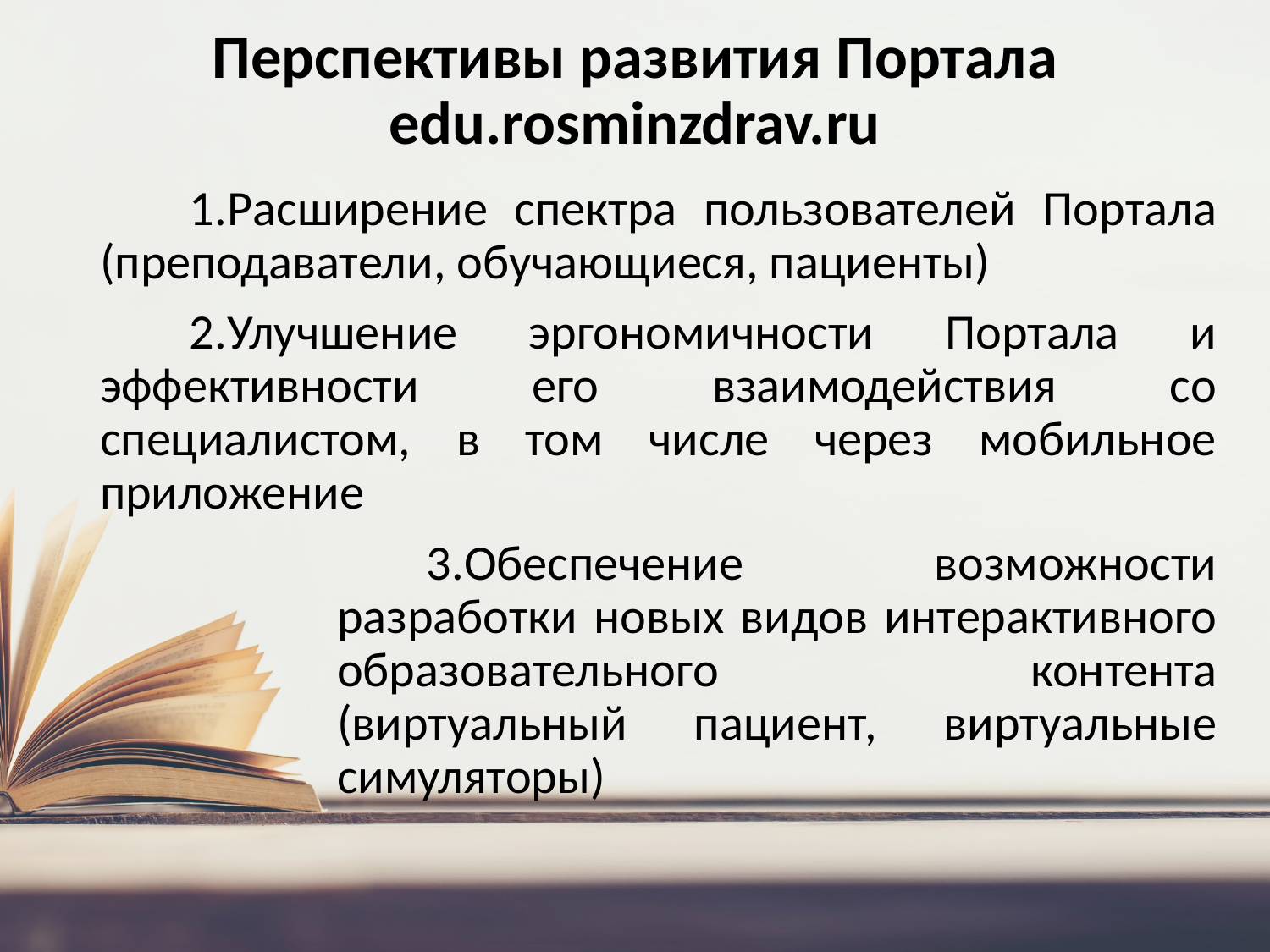

# Перспективы развития Портала edu.rosminzdrav.ru
Расширение спектра пользователей Портала (преподаватели, обучающиеся, пациенты)
Улучшение эргономичности Портала и эффективности его взаимодействия со специалистом, в том числе через мобильное приложение
Обеспечение возможности разработки новых видов интерактивного образовательного контента (виртуальный пациент, виртуальные симуляторы)